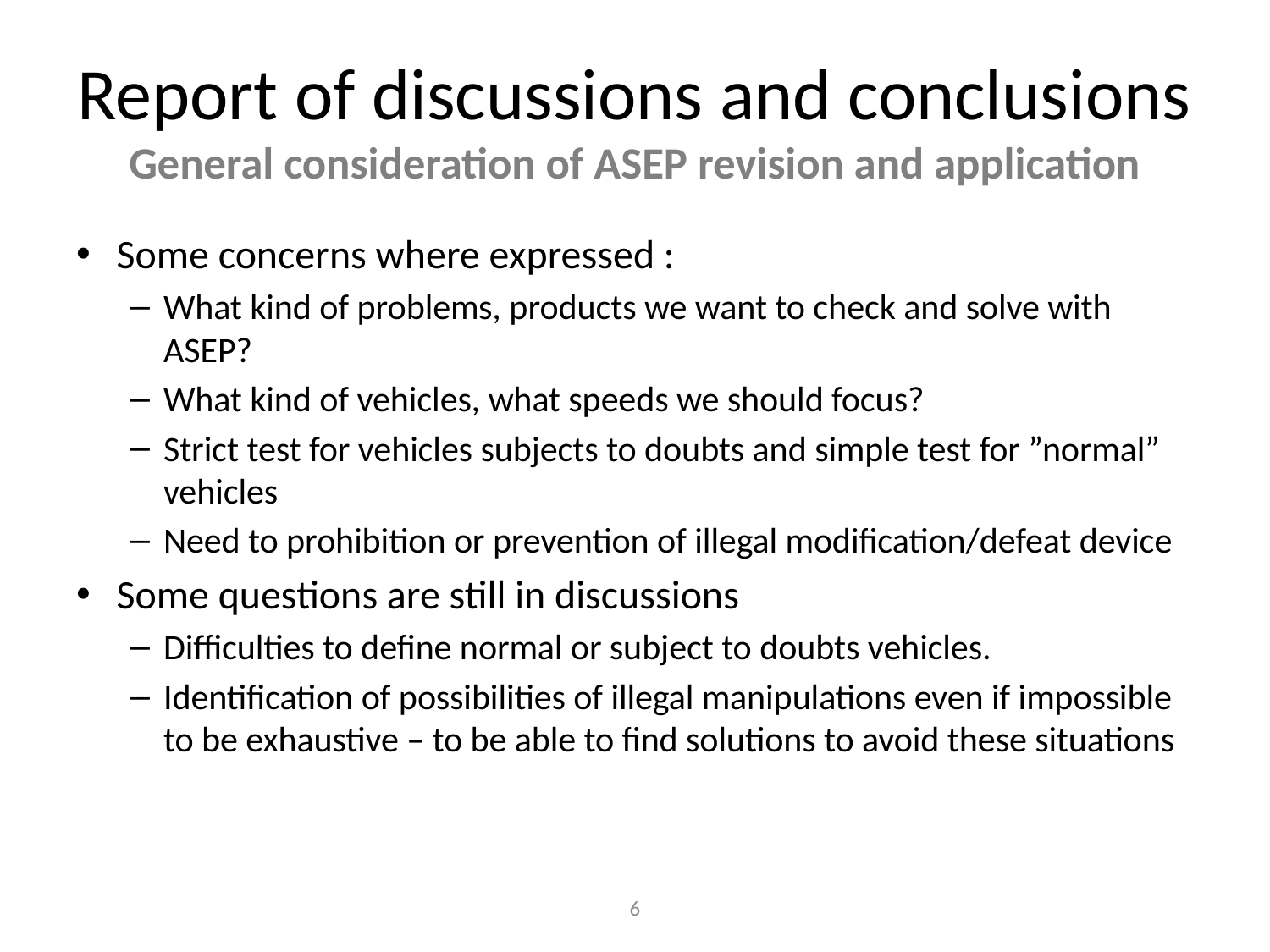

# Report of discussions and conclusions General consideration of ASEP revision and application
Some concerns where expressed :
What kind of problems, products we want to check and solve with ASEP?
What kind of vehicles, what speeds we should focus?
Strict test for vehicles subjects to doubts and simple test for ”normal” vehicles
Need to prohibition or prevention of illegal modification/defeat device
Some questions are still in discussions
Difficulties to define normal or subject to doubts vehicles.
Identification of possibilities of illegal manipulations even if impossible to be exhaustive – to be able to find solutions to avoid these situations
6